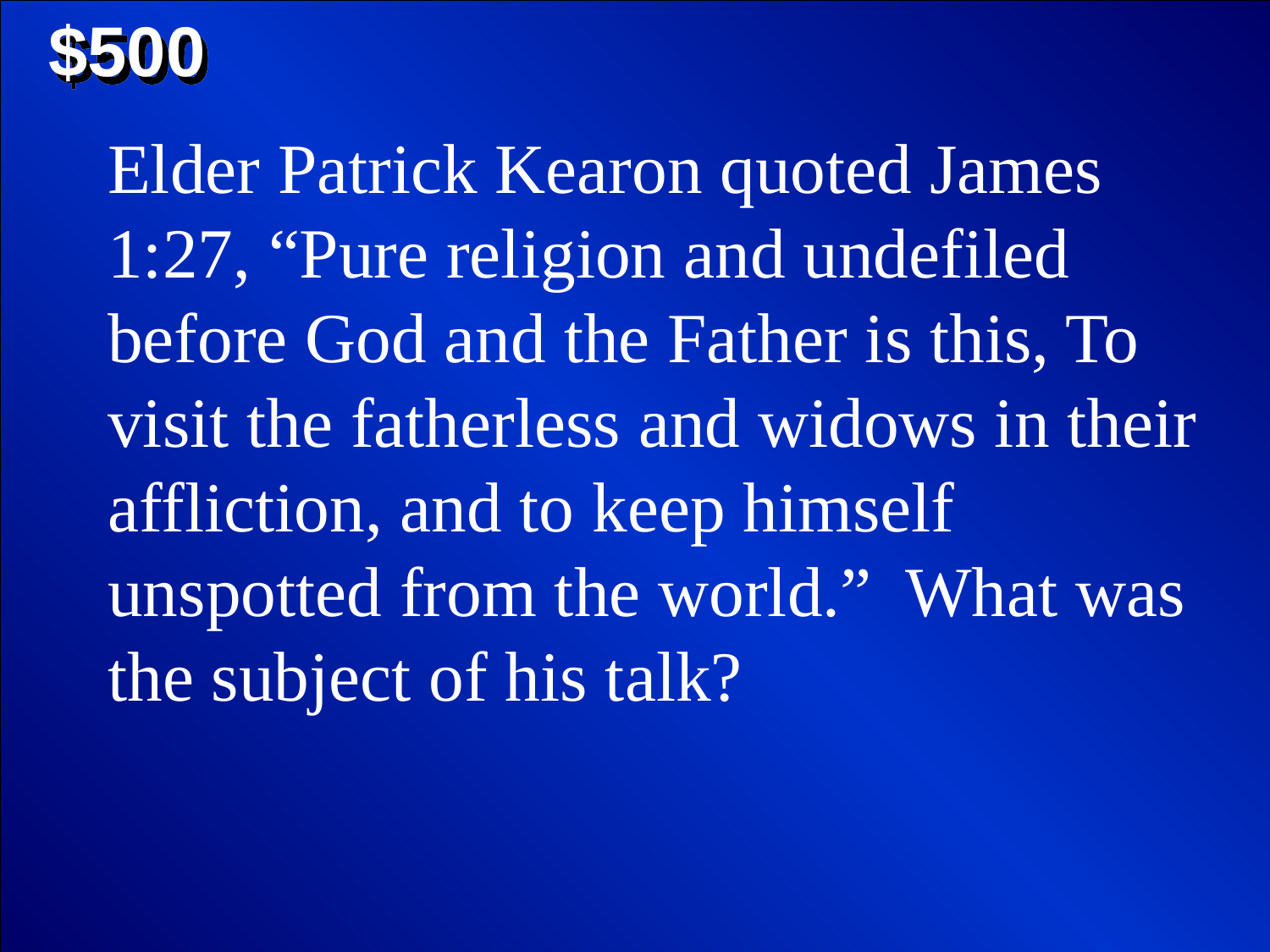

$500
Elder Patrick Kearon quoted James 1:27, “Pure religion and undefiled before God and the Father is this, To visit the fatherless and widows in their affliction, and to keep himself unspotted from the world.”  What was the subject of his talk?